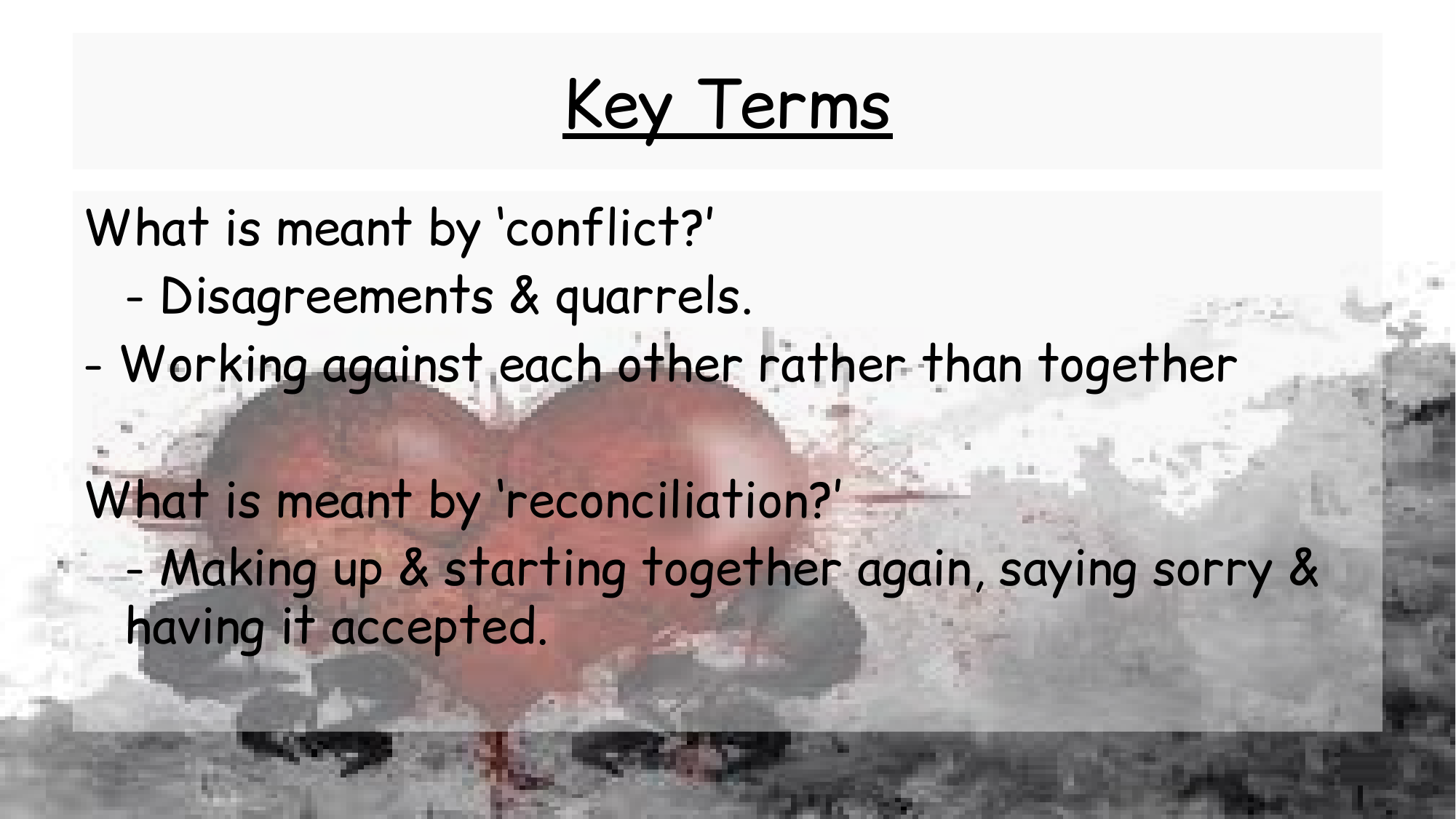

# Key Terms
What is meant by ‘conflict?’
	- Disagreements & quarrels.
- Working against each other rather than together

What is meant by ‘reconciliation?’
	- Making up & starting together again, saying sorry & having it accepted.